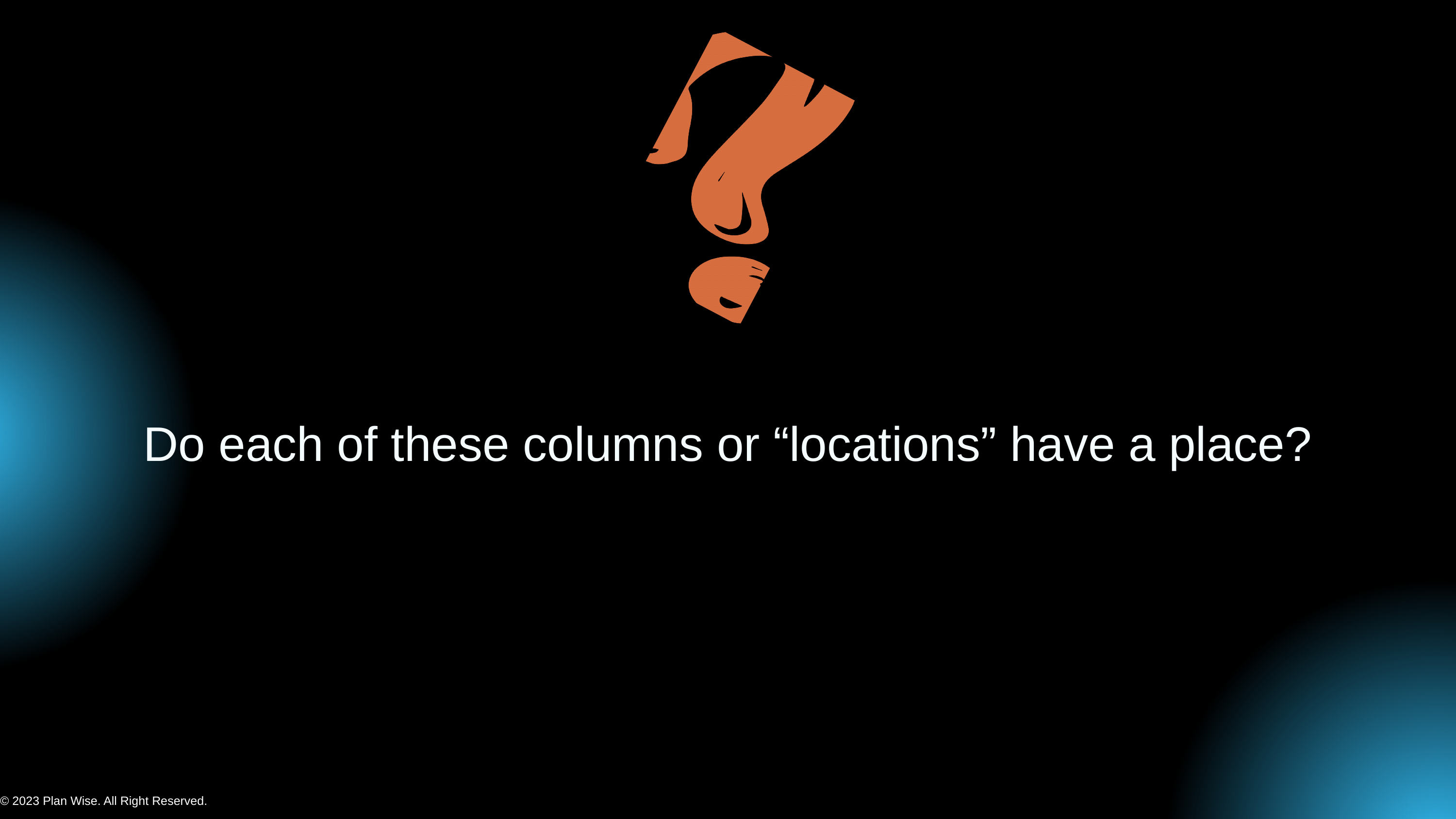

Do each of these columns or “locations” have a place?

© 2023 Plan Wise. All Right Reserved.